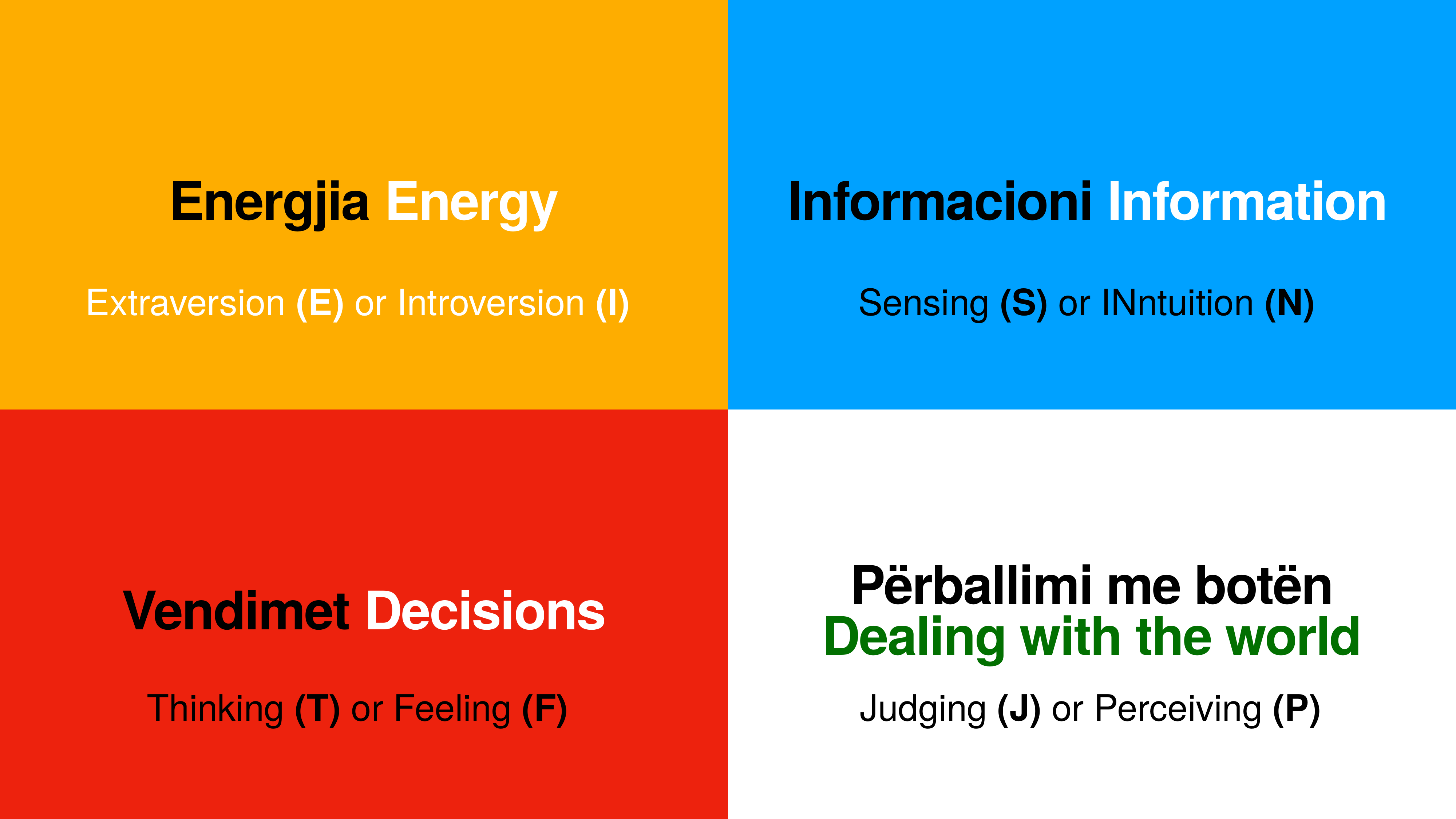

Energjia Energy
Informacioni Information
Extraversion (E) or Introversion (I)
Sensing (S) or INntuition (N)

Përballimi me botën
Dealing with the world
Vendimet Decisions
Thinking (T) or Feeling (F)
Judging (J) or Perceiving (P)